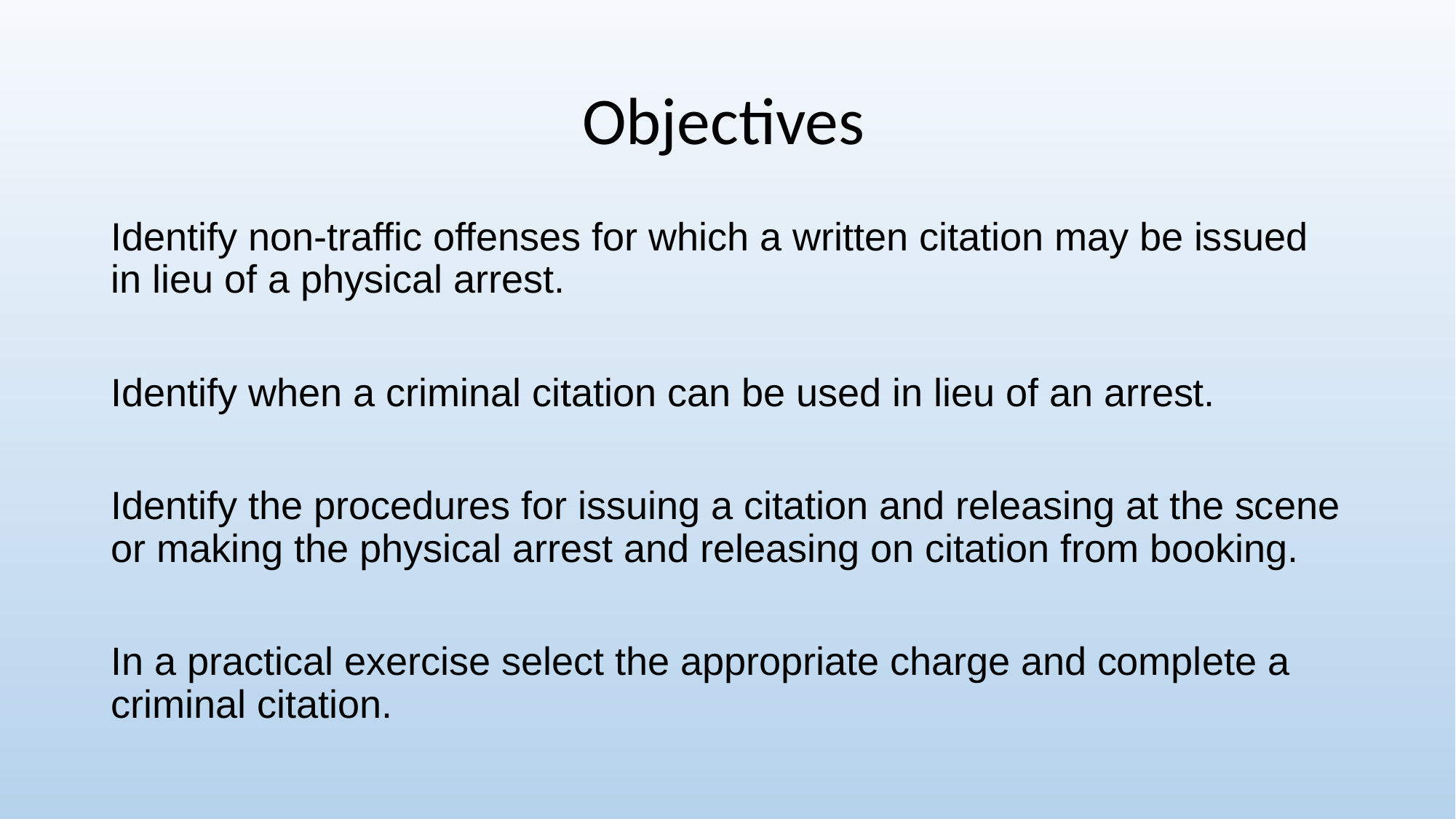

# Objectives
Identify non-traffic offenses for which a written citation may be issued in lieu of a physical arrest.

Identify when a criminal citation can be used in lieu of an arrest.

Identify the procedures for issuing a citation and releasing at the scene or making the physical arrest and releasing on citation from booking.

In a practical exercise select the appropriate charge and complete a criminal citation.